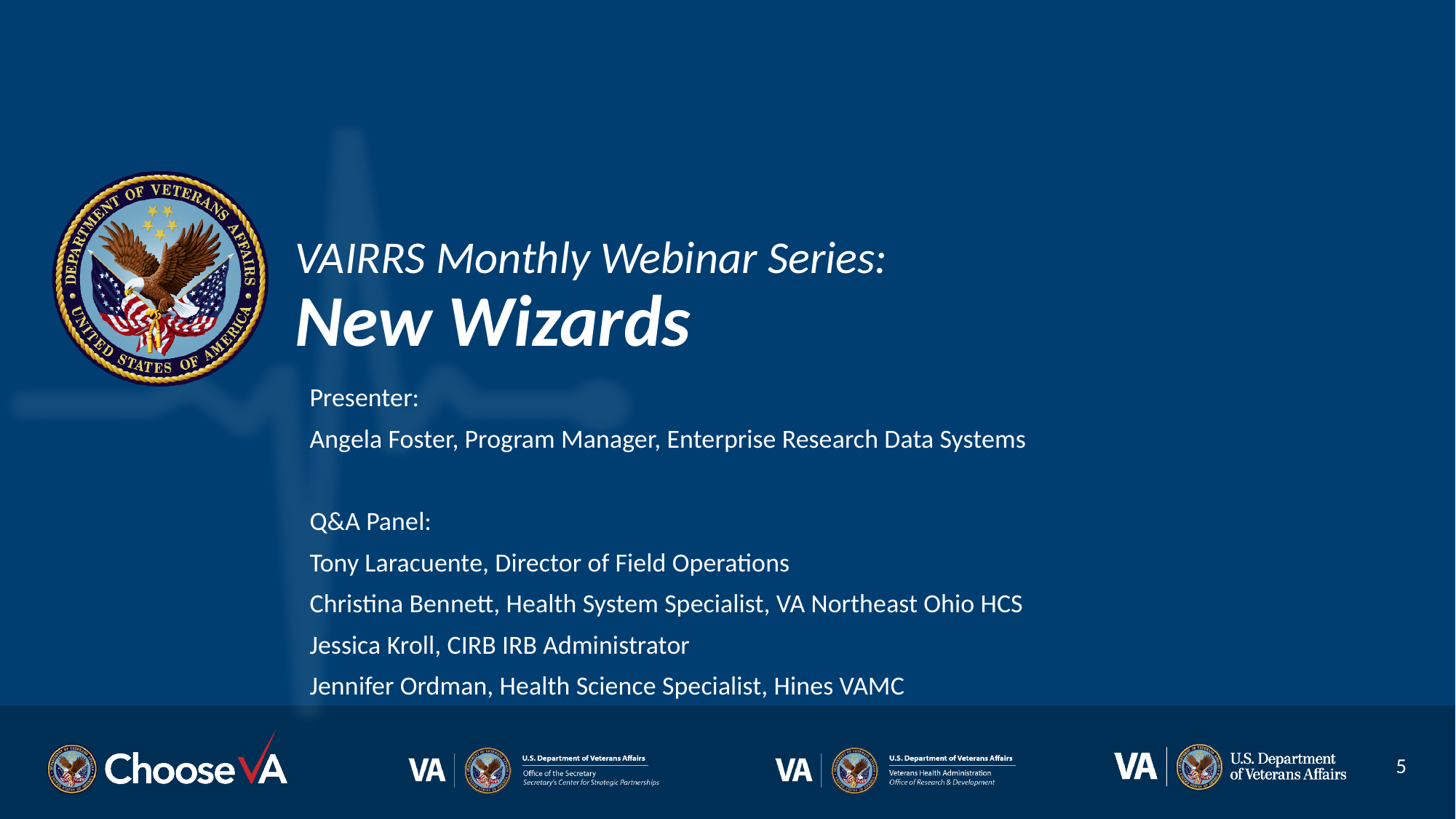

# VAIRRS Monthly Webinar Series: New Wizards
Presenter:
Angela Foster, Program Manager, Enterprise Research Data Systems

Q&A Panel:
Tony Laracuente, Director of Field Operations
Christina Bennett, Health System Specialist, VA Northeast Ohio HCS
Jessica Kroll, CIRB IRB Administrator
Jennifer Ordman, Health Science Specialist, Hines VAMC